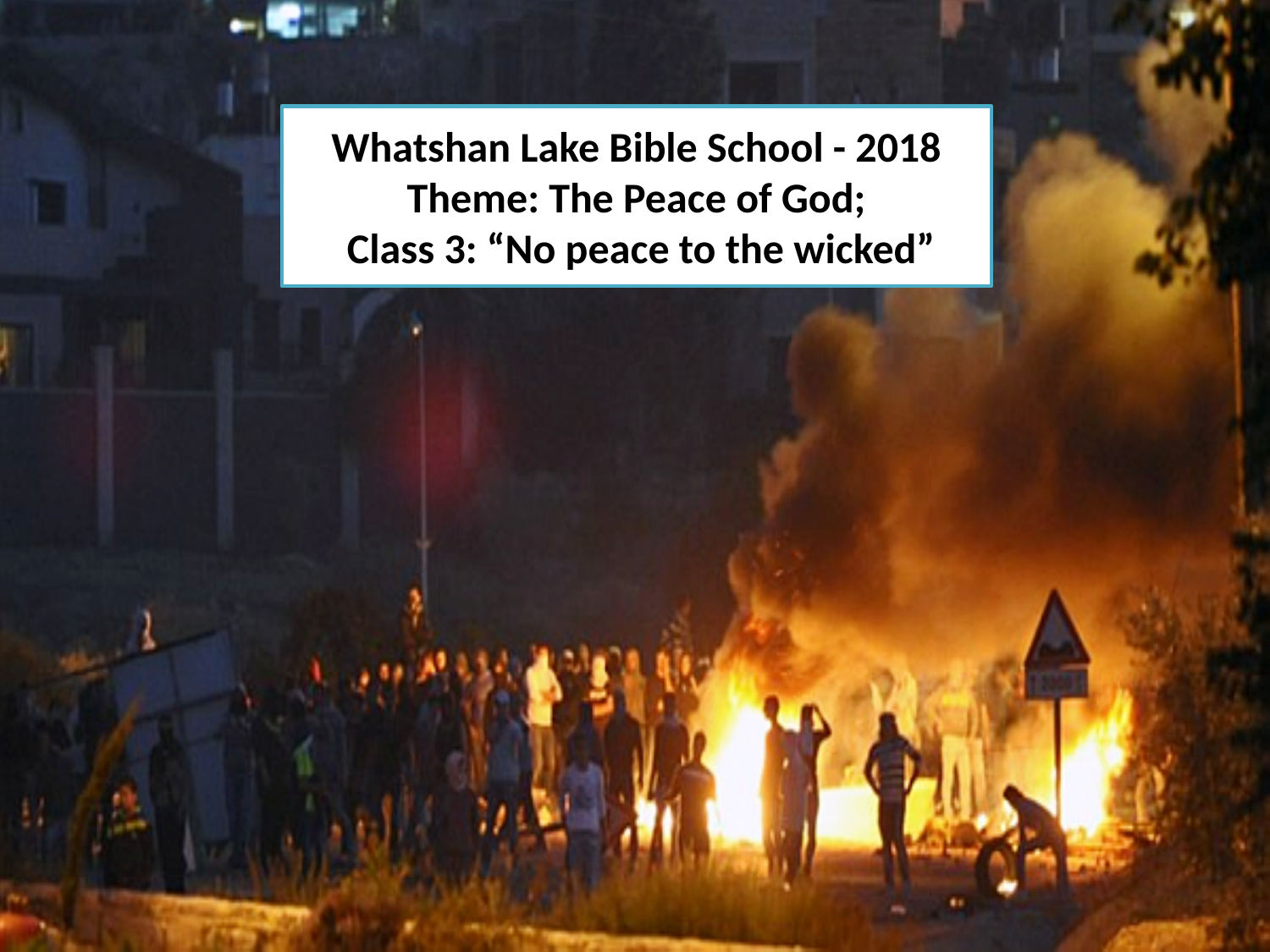

# Whatshan Lake Bible School - 2018 Theme: The Peace of God; Class 3: “No peace to the wicked”